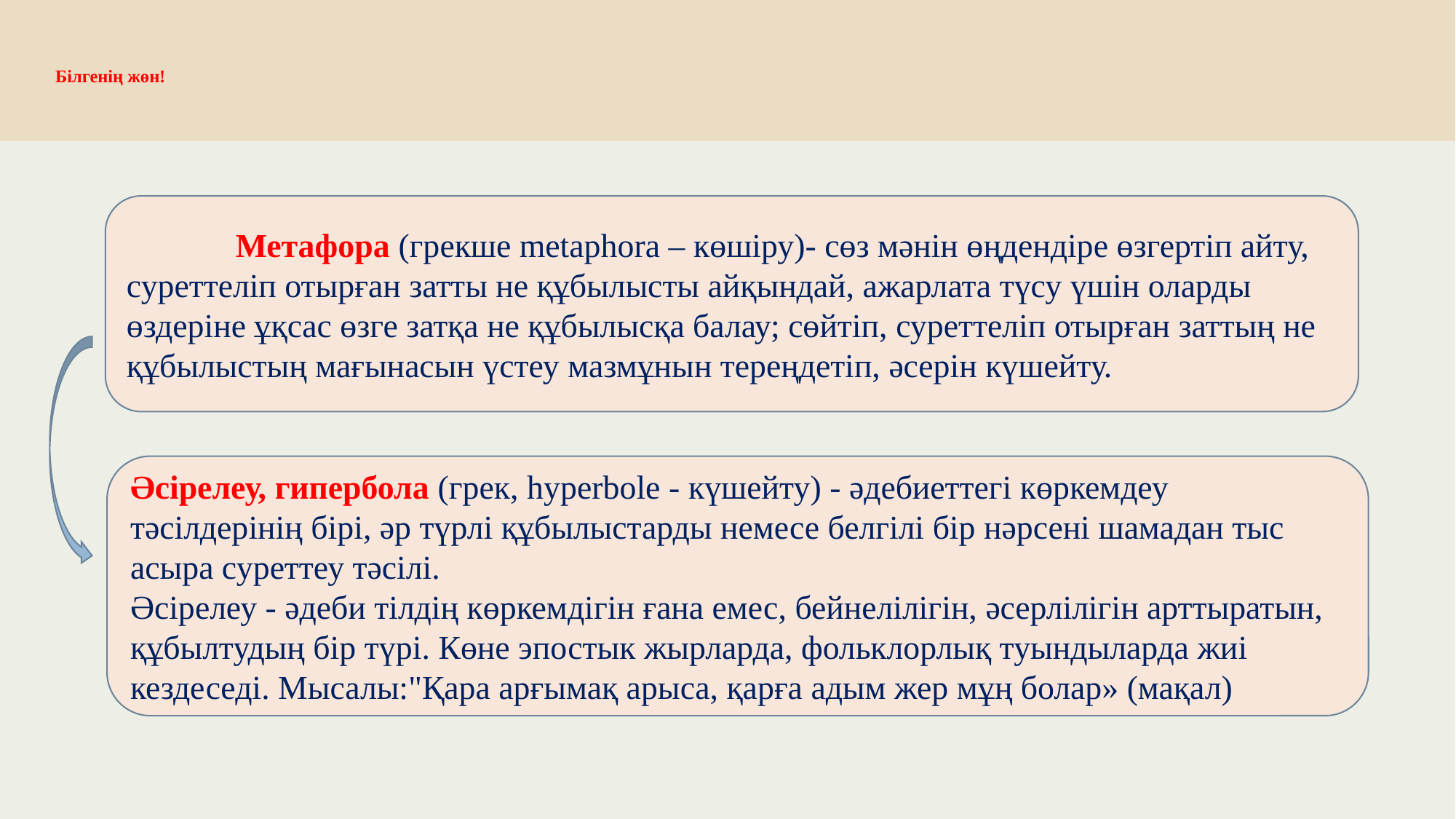

# Білгенің жөн!

	Метафора (грекше metaphora – көшіру)- сөз мәнін өңдендіре өзгертіп айту, суреттеліп отырған затты не құбылысты айқындай, ажарлата түсу үшін оларды өздеріне ұқсас өзге затқа не құбылысқа балау; сөйтіп, суреттеліп отырған заттың не құбылыстың мағынасын үстеу мазмұнын тереңдетіп, әсерін күшейту.

Әсірелеу, гипербола (грек, hyperbole - күшейту) - әдебиеттегі көркемдеу тәсілдерінің бірі, әр түрлі құбылыстарды немесе белгілі бір нәрсені шамадан тыс асыра суреттеу тәсілі.
Әсірелеу - әдеби тілдің көркемдігін ғана емес, бейнелілігін, әсерлілігін арттыратын, құбылтудың бір түрі. Көне эпостык жырларда, фольклорлық туындыларда жиі кездеседі. Мысалы:"Қара арғымақ арыса, қарға адым жер мұң болар» (мақал)